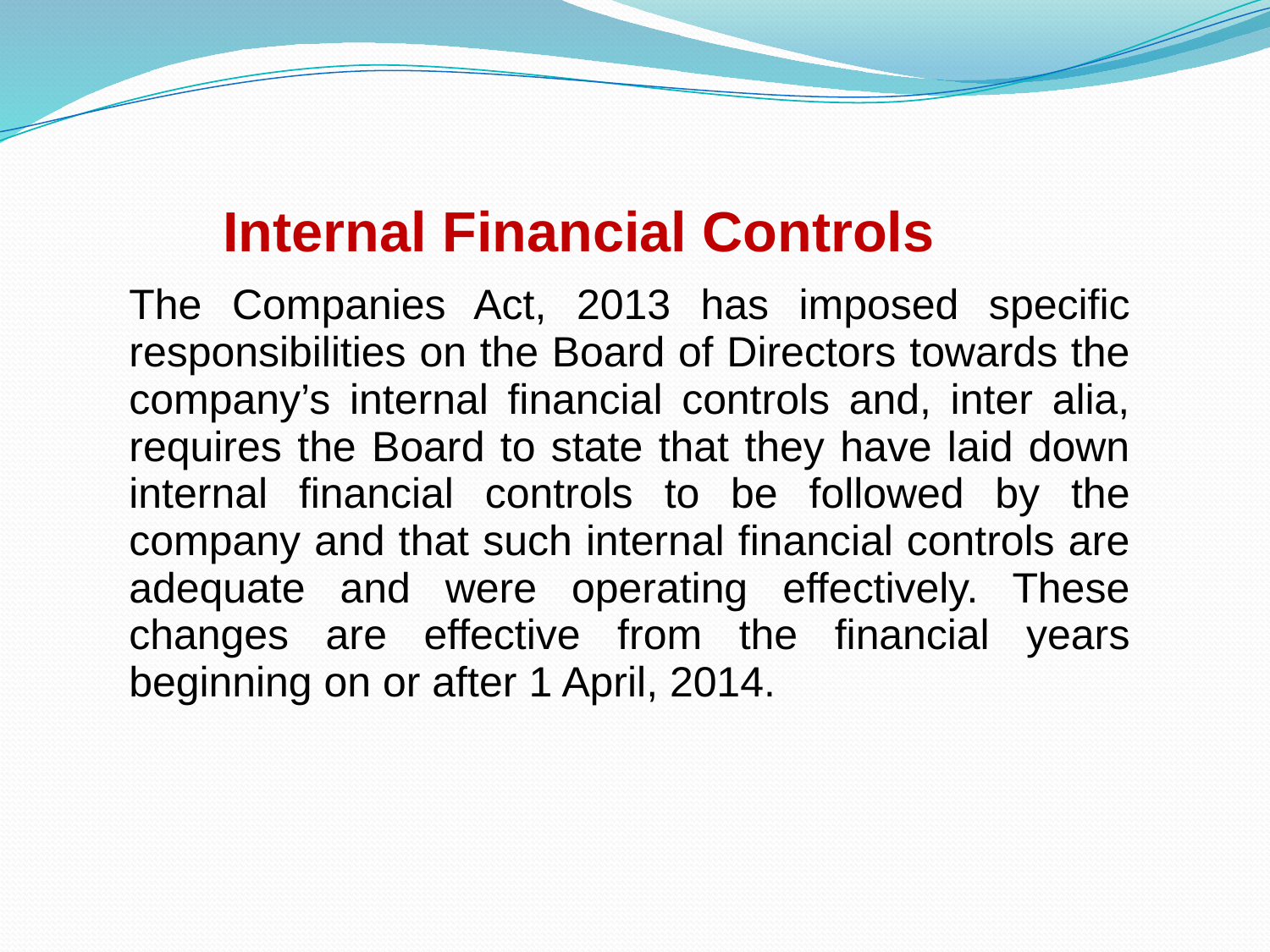

| Internal Financial Controls |
| --- |
| The Companies Act, 2013 has imposed specific responsibilities on the Board of Directors towards the company’s internal financial controls and, inter alia, requires the Board to state that they have laid down internal financial controls to be followed by the company and that such internal financial controls are adequate and were operating effectively. These changes are effective from the financial years beginning on or after 1 April, 2014. |